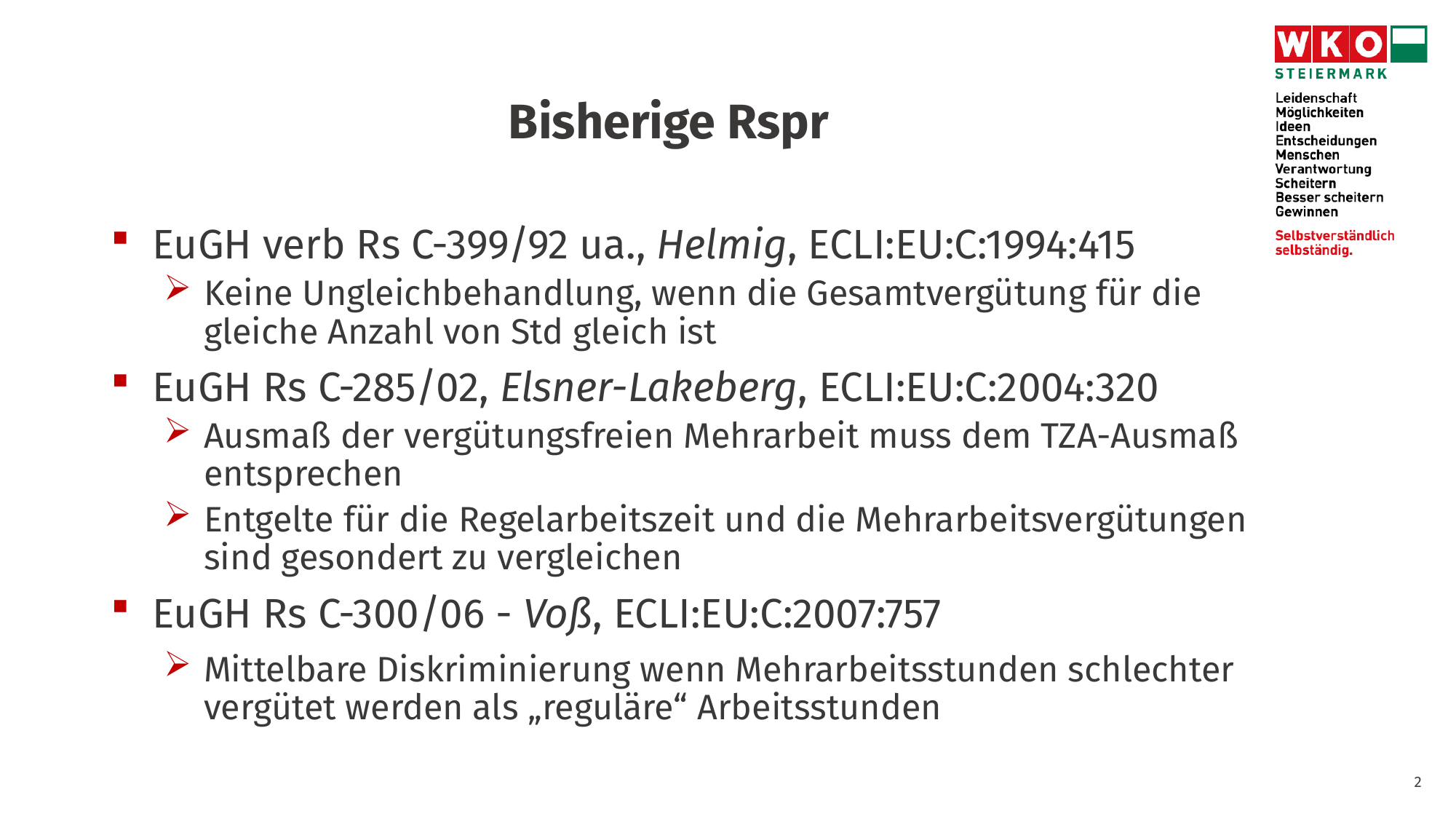

# Bisherige Rspr
EuGH verb Rs C-399/92 ua., Helmig, ECLI:EU:C:1994:415
Keine Ungleichbehandlung, wenn die Gesamtvergütung für die gleiche Anzahl von Std gleich ist
EuGH Rs C-285/02, Elsner-Lakeberg, ECLI:EU:C:2004:320
Ausmaß der vergütungsfreien Mehrarbeit muss dem TZA-Ausmaß entsprechen
Entgelte für die Regelarbeitszeit und die Mehrarbeitsvergütungen sind gesondert zu vergleichen
EuGH Rs C-300/06 - Voß, ECLI:EU:C:2007:757
Mittelbare Diskriminierung wenn Mehrarbeitsstunden schlechter vergütet werden als „reguläre“ Arbeitsstunden

2